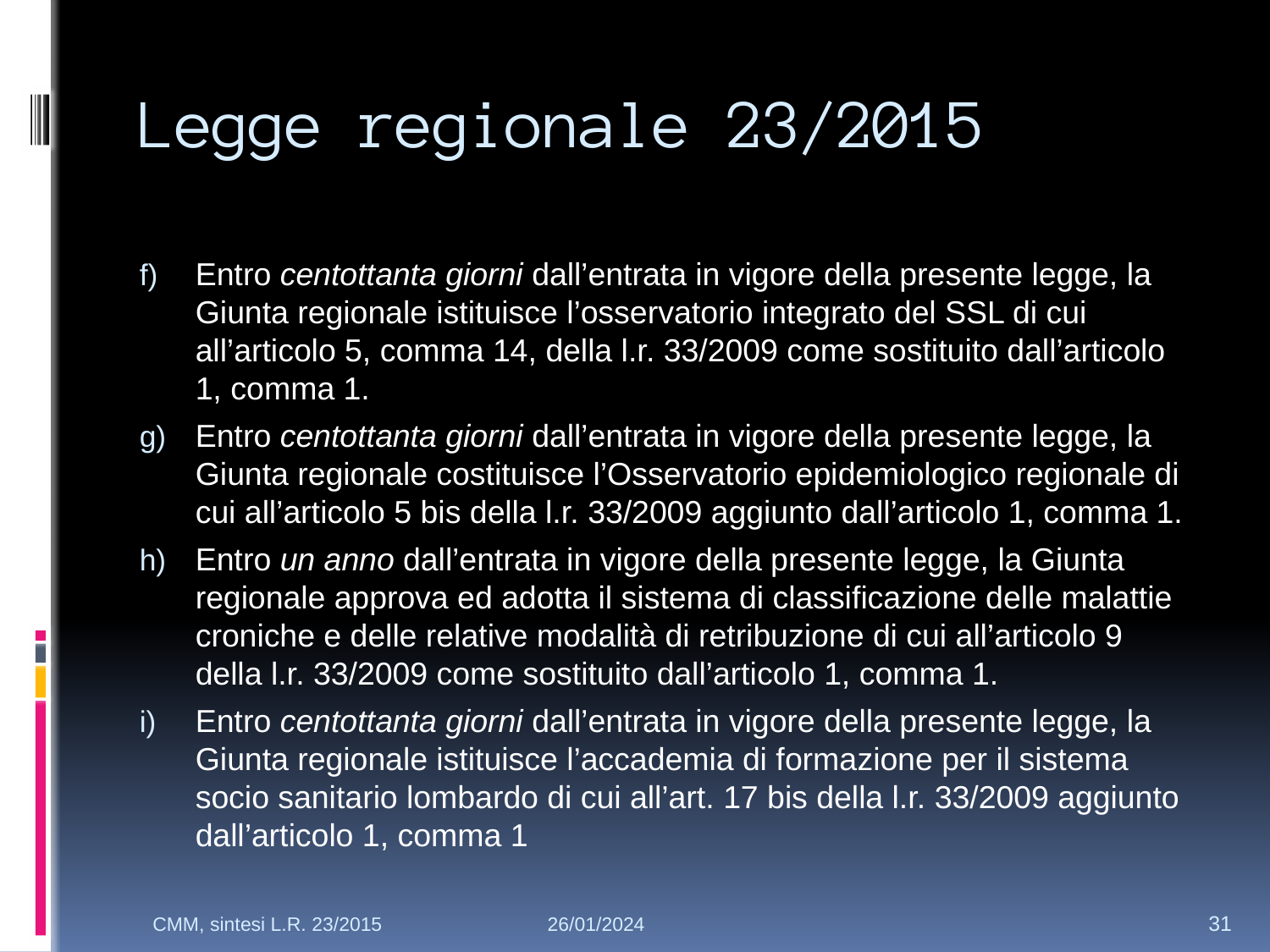

# Legge regionale 23/2015
Entro centottanta giorni dall’entrata in vigore della pre­sente legge, la Giunta regionale istituisce l’osservatorio integrato del SSL di cui all’articolo 5, comma 14, della l.r. 33/2009 come sostituito dall’articolo 1, comma 1.
Entro centottanta giorni dall’entrata in vigore della pre­sente legge, la Giunta regionale costituisce l’Osservatorio epi­demiologico regionale di cui all’articolo 5 bis della l.r. 33/2009 aggiunto dall’articolo 1, comma 1.
Entro un anno dall’entrata in vigore della presente legge, la Giunta regionale approva ed adotta il sistema di classificazio­ne delle malattie croniche e delle relative modalità di retribuzio­ne di cui all’articolo 9 della l.r. 33/2009 come sostituito dall’arti­colo 1, comma 1.
Entro centottanta giorni dall’entrata in vigore della pre­sente legge, la Giunta regionale istituisce l’accademia di forma­zione per il sistema socio sanitario lombardo di cui all’art. 17 bis della l.r. 33/2009 aggiunto dall’articolo 1, comma 1
31
CMM, sintesi L.R. 23/2015
26/01/2024